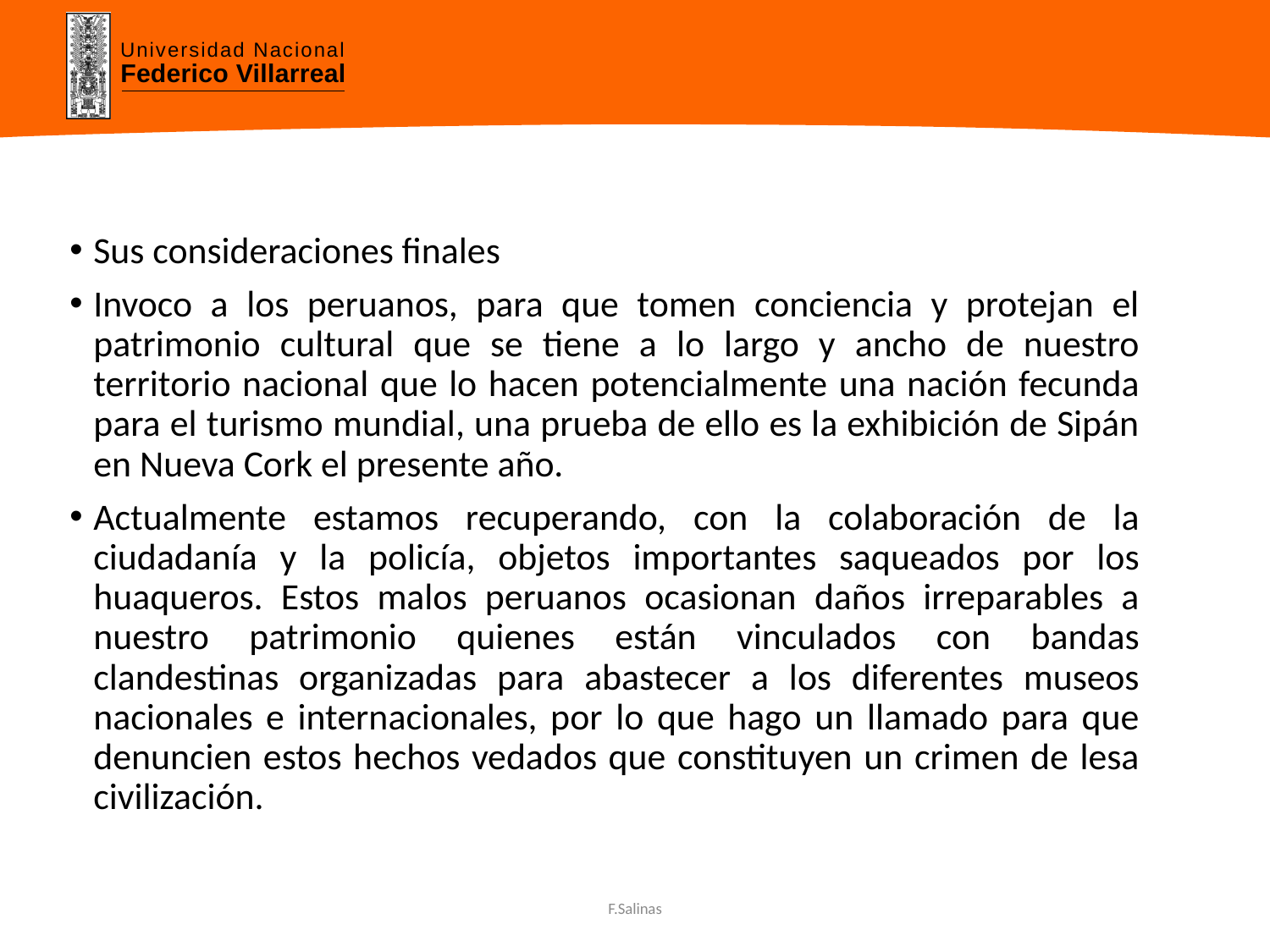

Sus consideraciones finales
Invoco a los peruanos, para que tomen conciencia y protejan el patrimonio cultural que se tiene a lo largo y ancho de nuestro territorio nacional que lo hacen potencialmente una nación fecunda para el turismo mundial, una prueba de ello es la exhibición de Sipán en Nueva Cork el presente año.
Actualmente estamos recuperando, con la colaboración de la ciudadanía y la policía, objetos importantes saqueados por los huaqueros. Estos malos peruanos ocasionan daños irreparables a nuestro patrimonio quienes están vinculados con bandas clandestinas organizadas para abastecer a los diferentes museos nacionales e internacionales, por lo que hago un llamado para que denuncien estos hechos vedados que constituyen un crimen de lesa civilización.
F.Salinas